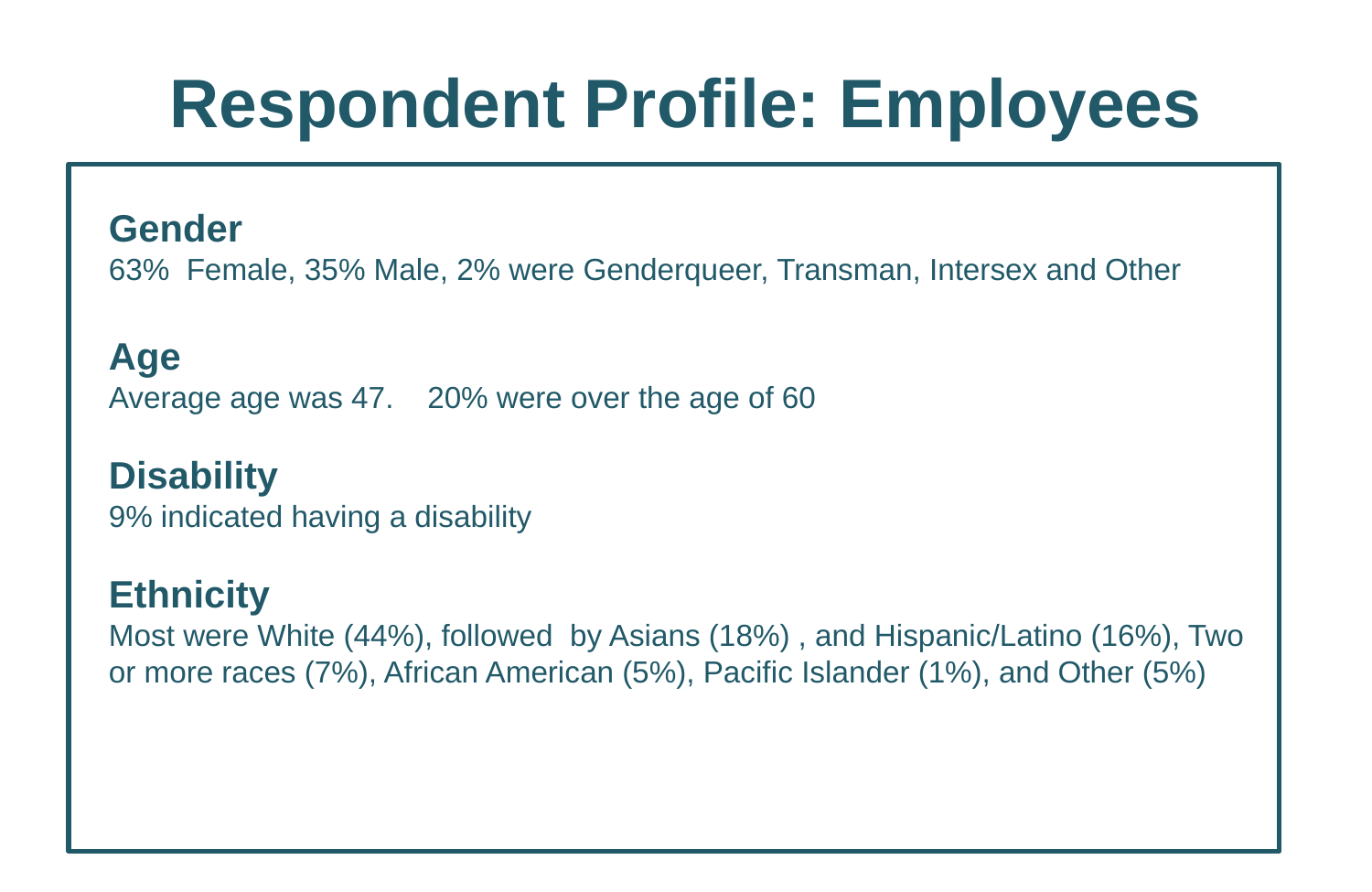

Respondent Profile: Employees

Gender
63%  Female, 35% Male, 2% were Genderqueer, Transman, Intersex and Other

Age
Average age was 47.    20% were over the age of 60

Disability
9% indicated having a disability

Ethnicity
Most were White (44%), followed  by Asians (18%) , and Hispanic/Latino (16%), Two or more races (7%), African American (5%), Pacific Islander (1%), and Other (5%)